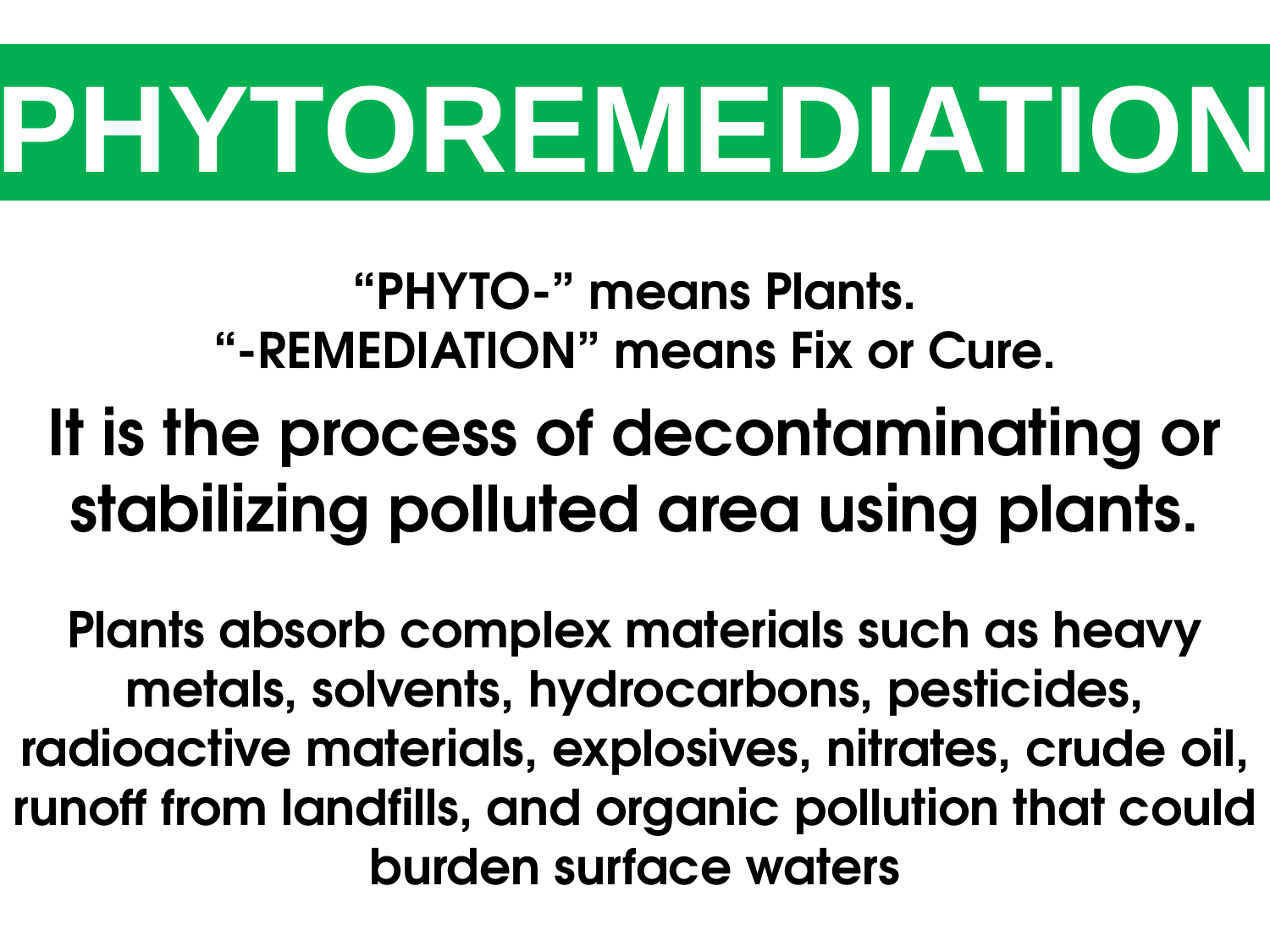

PHYTOREMEDIATION
“PHYTO-” means Plants.
“-REMEDIATION” means Fix or Cure.
It is the process of decontaminating or stabilizing polluted area using plants.
Plants absorb complex materials such as heavy metals, solvents, hydrocarbons, pesticides, radioactive materials, explosives, nitrates, crude oil, runoff from landfills, and organic pollution that could burden surface waters